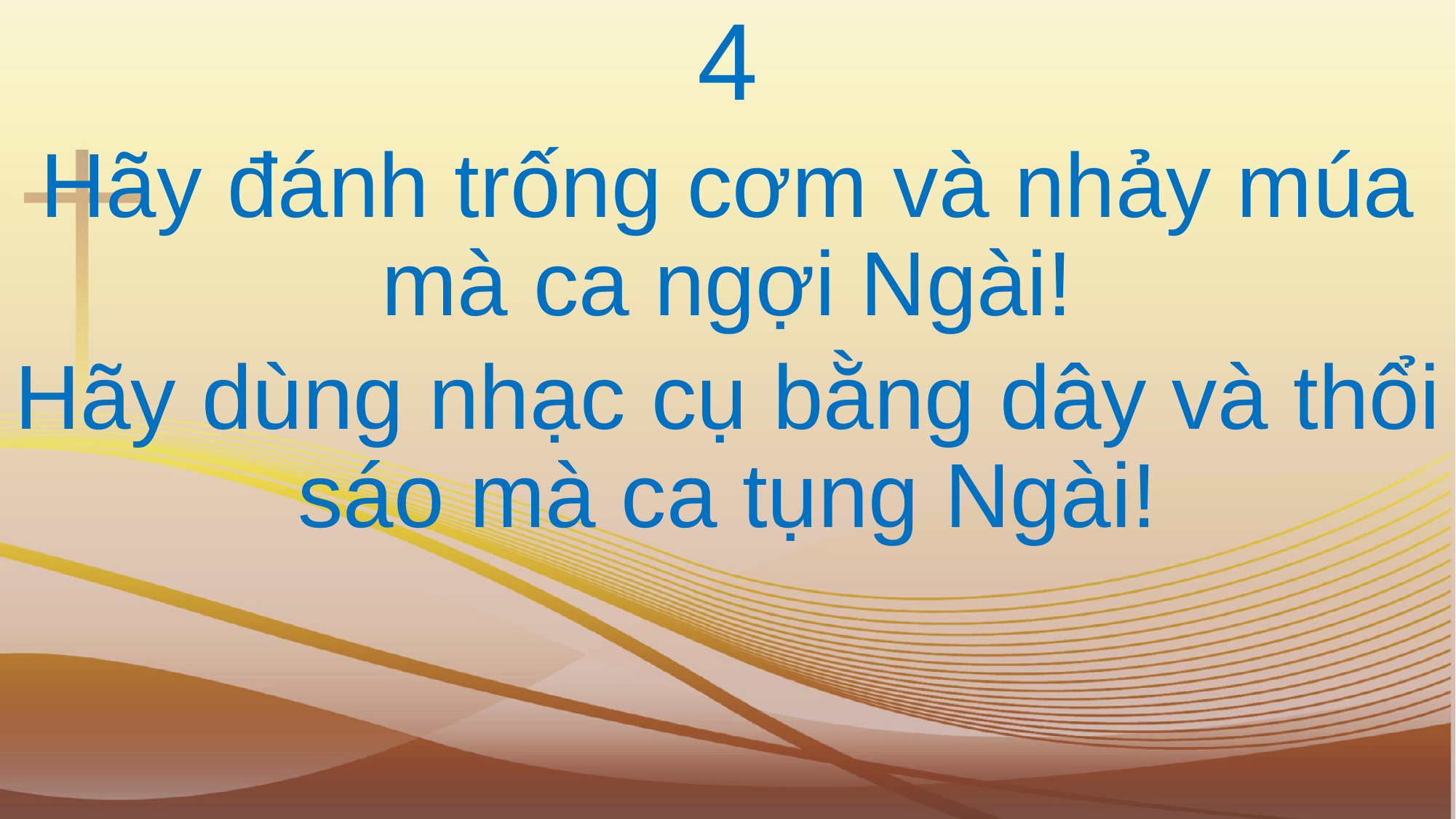

4
Hãy đánh trống cơm và nhảy múa mà ca ngợi Ngài!
Hãy dùng nhạc cụ bằng dây và thổi sáo mà ca tụng Ngài!